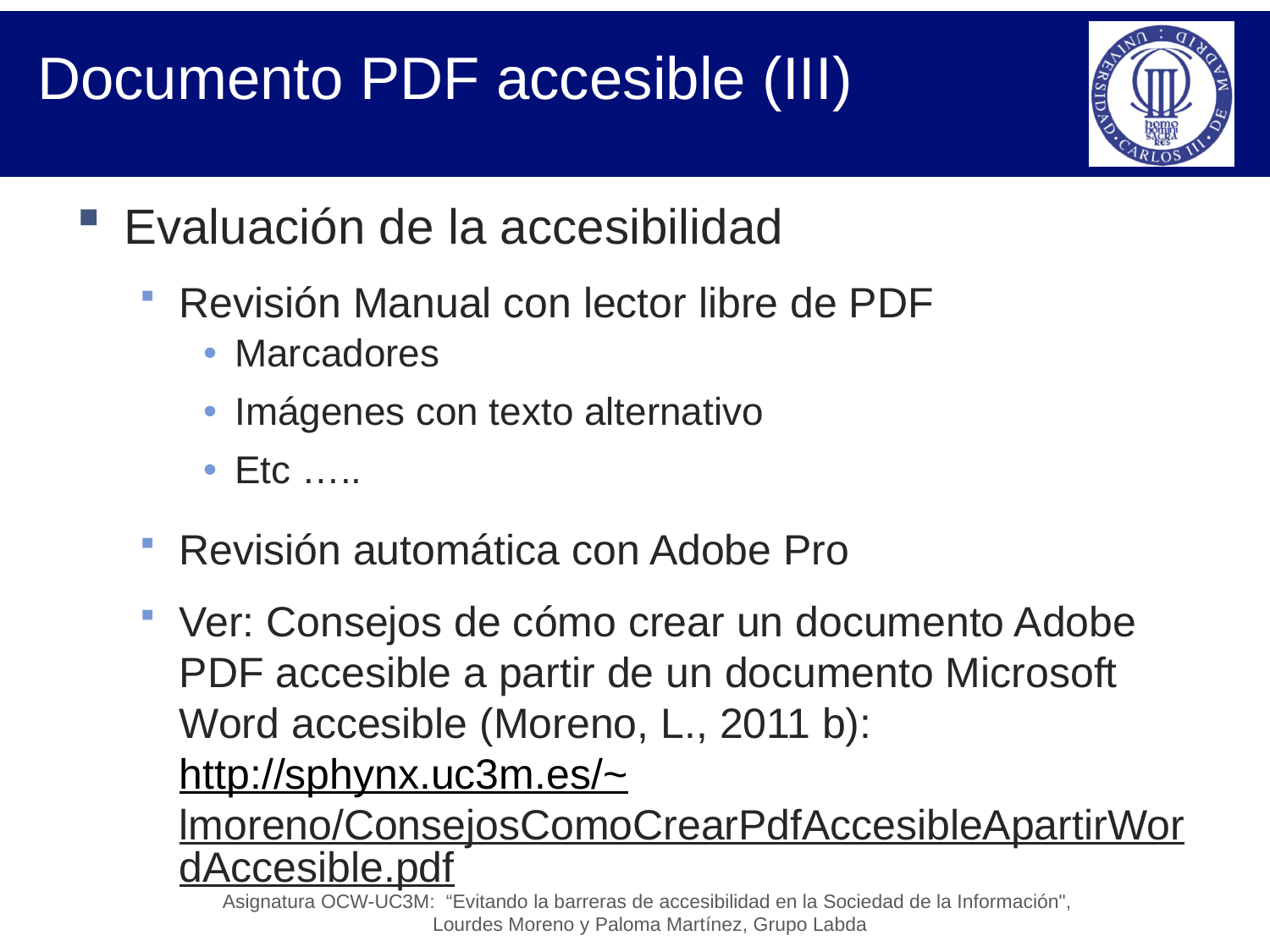

# Documento PDF accesible (III)
Evaluación de la accesibilidad
Revisión Manual con lector libre de PDF
Marcadores
Imágenes con texto alternativo
Etc …..
Revisión automática con Adobe Pro
Ver: Consejos de cómo crear un documento Adobe PDF accesible a partir de un documento Microsoft Word accesible (Moreno, L., 2011 b): http://sphynx.uc3m.es/~lmoreno/ConsejosComoCrearPdfAccesibleApartirWordAccesible.pdf

Asignatura OCW-UC3M:  “Evitando la barreras de accesibilidad en la Sociedad de la Información",
Lourdes Moreno y Paloma Martínez, Grupo Labda